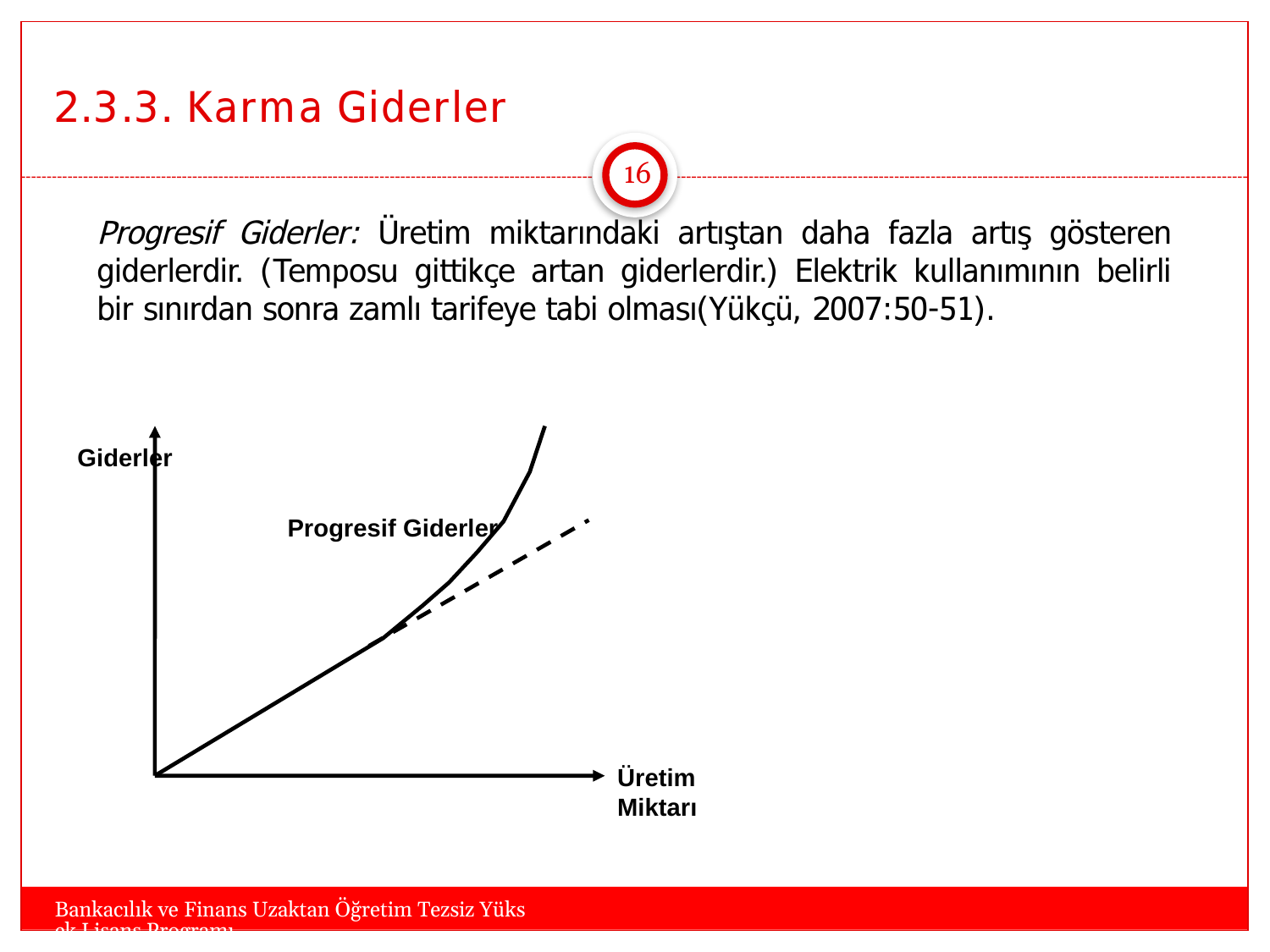

# 2.3.3. Karma Giderler
16
Progresif Giderler: Üretim miktarındaki artıştan daha fazla artış gösteren giderlerdir. (Temposu gittikçe artan giderlerdir.) Elektrik kullanımının belirli bir sınırdan sonra zamlı tarifeye tabi olması(Yükçü, 2007:50-51).

Giderler
Progresif Giderler

Üretim Miktarı
Bankacılık ve Finans Uzaktan Öğretim Tezsiz Yüksek Lisans Programı